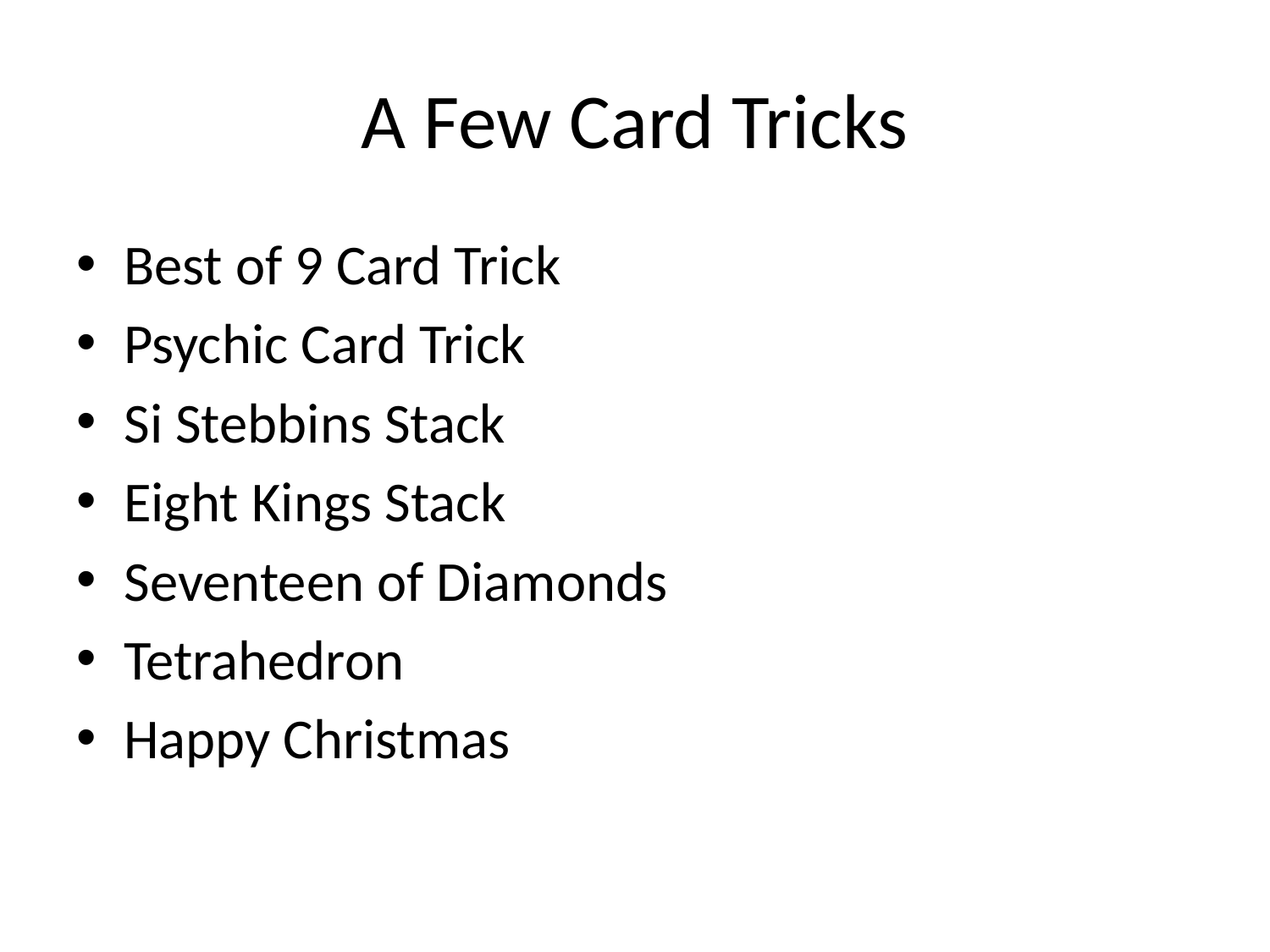

# A Few Card Tricks
Best of 9 Card Trick
Psychic Card Trick
Si Stebbins Stack
Eight Kings Stack
Seventeen of Diamonds
Tetrahedron
Happy Christmas